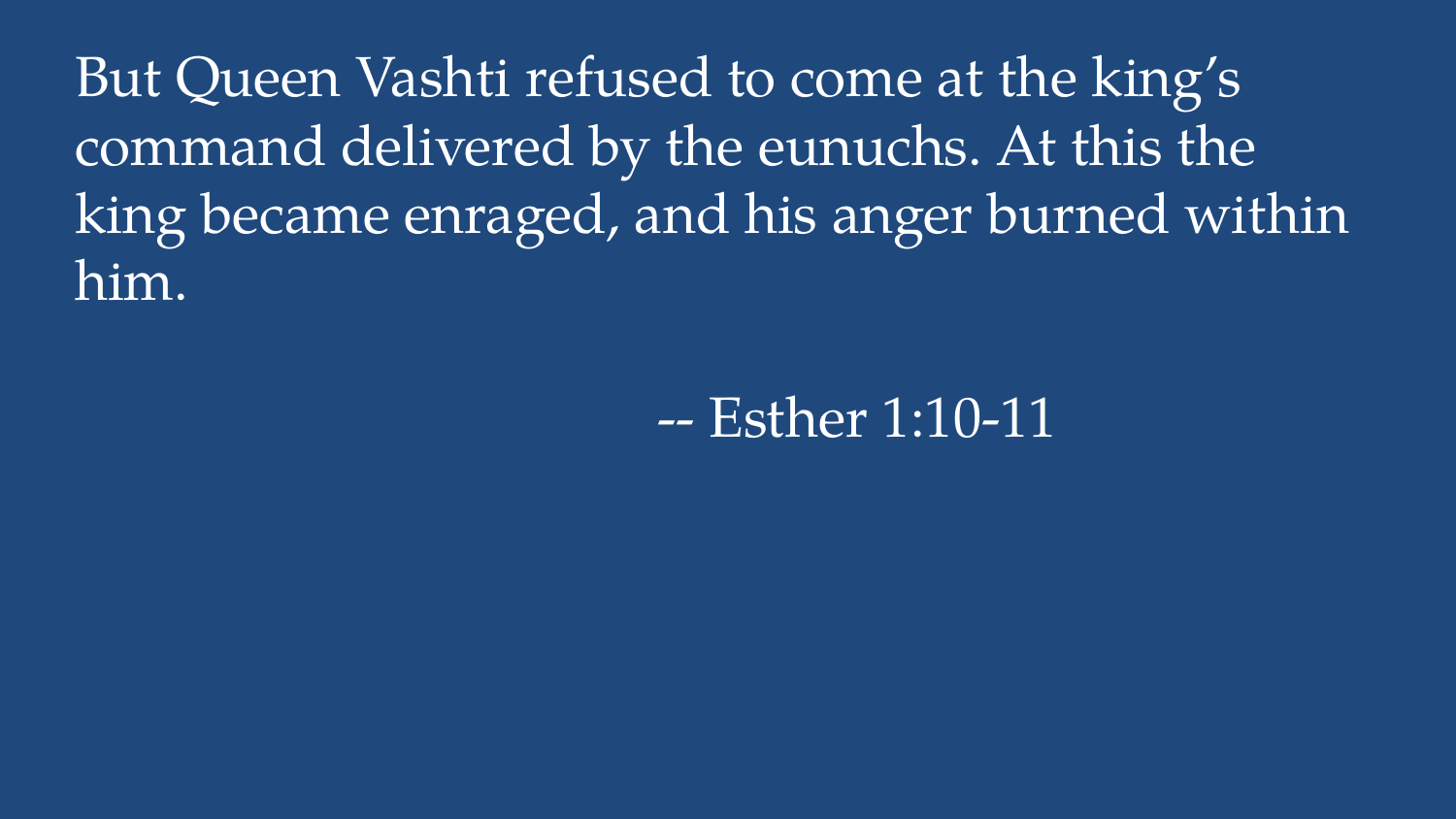

But Queen Vashti refused to come at the king’s command delivered by the eunuchs. At this the king became enraged, and his anger burned within him.

				-- Esther 1:10-11